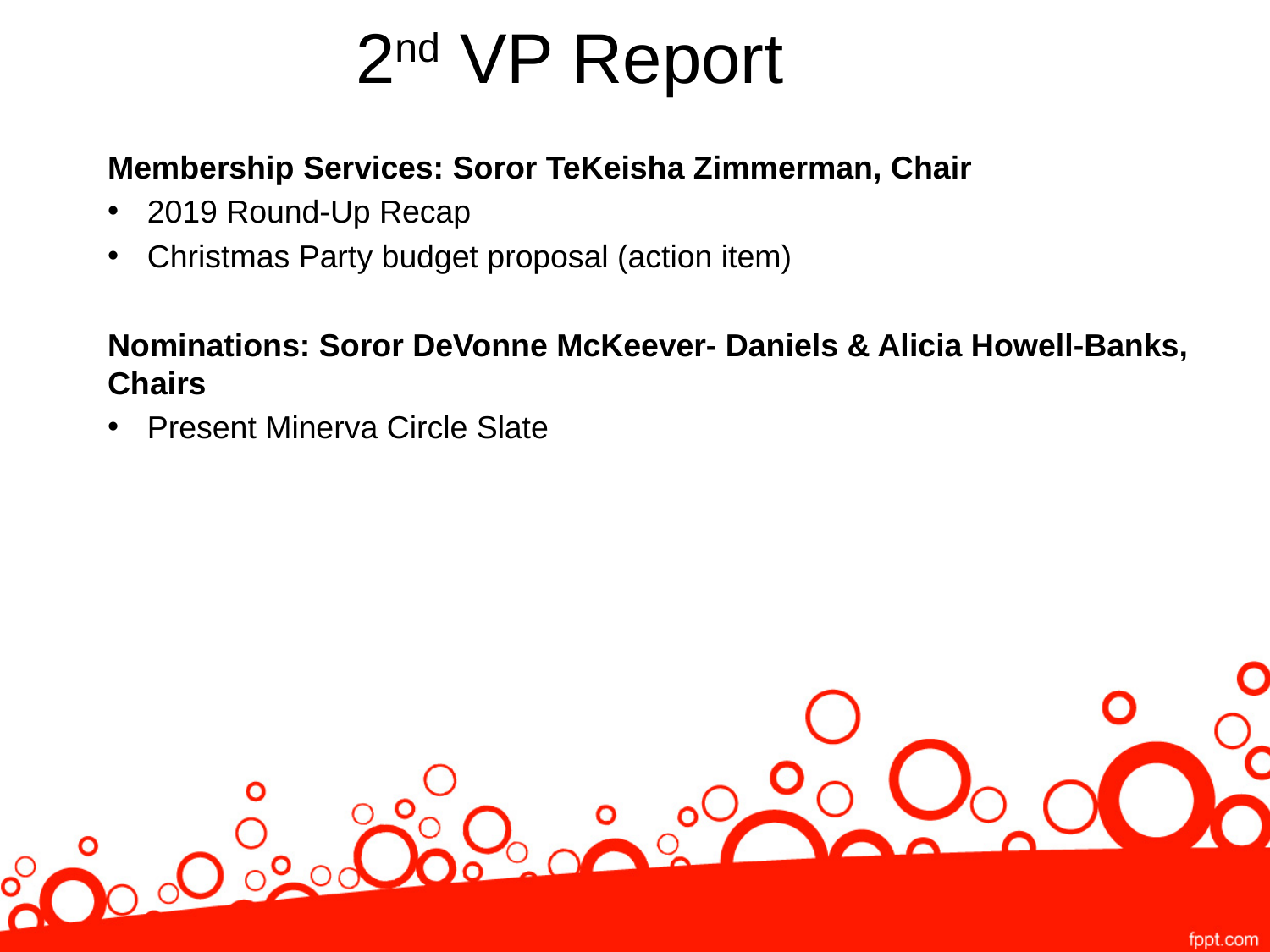

# 2nd VP Report

Membership Services: Soror TeKeisha Zimmerman, Chair
2019 Round-Up Recap
Christmas Party budget proposal (action item)

Nominations: Soror DeVonne McKeever- Daniels & Alicia Howell-Banks, Chairs
Present Minerva Circle Slate